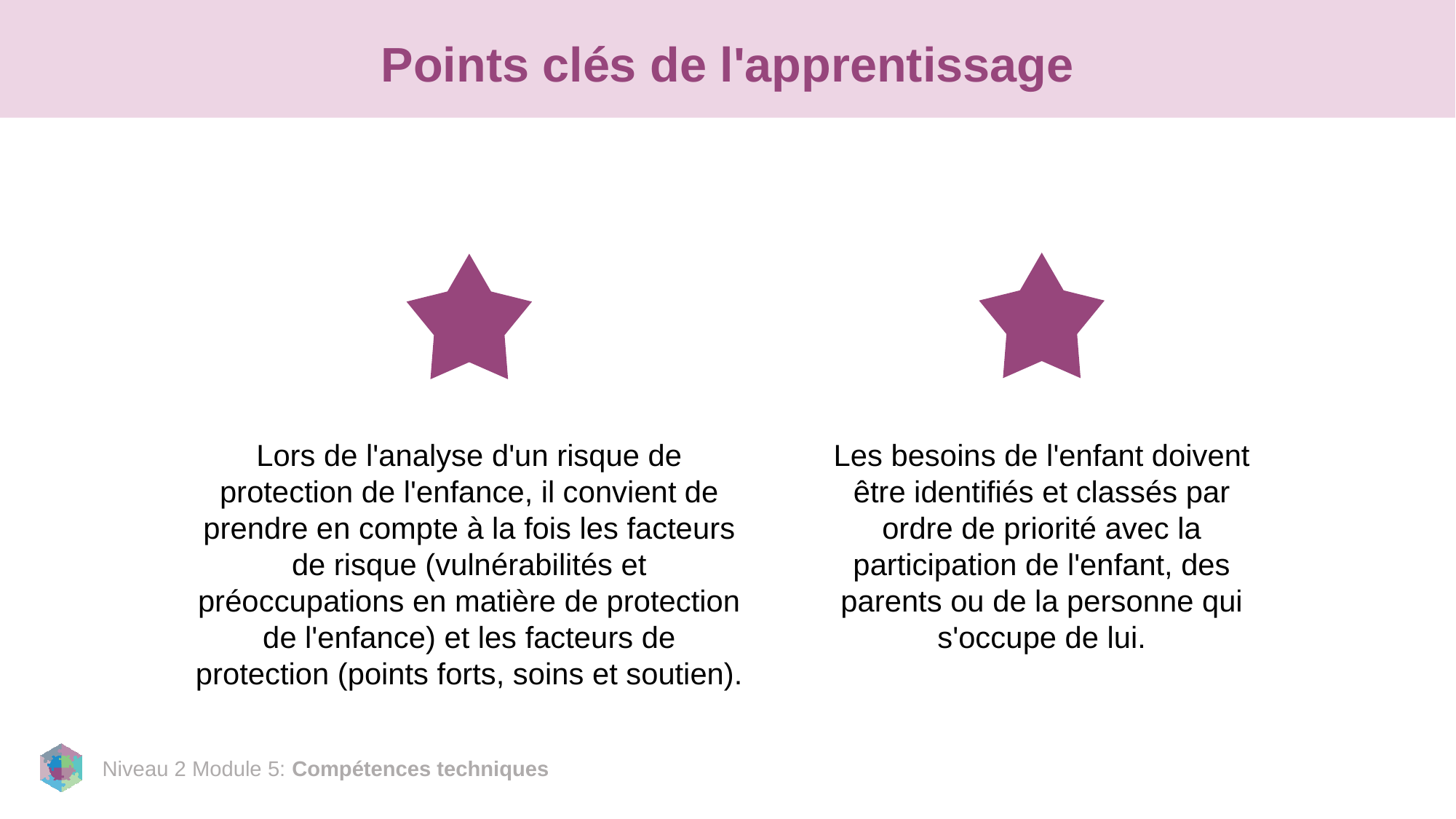

# Points clés de l'apprentissage

Lors de l'analyse d'un risque de protection de l'enfance, il convient de prendre en compte à la fois les facteurs de risque (vulnérabilités et préoccupations en matière de protection de l'enfance) et les facteurs de protection (points forts, soins et soutien).
Les besoins de l'enfant doivent être identifiés et classés par ordre de priorité avec la participation de l'enfant, des parents ou de la personne qui s'occupe de lui.